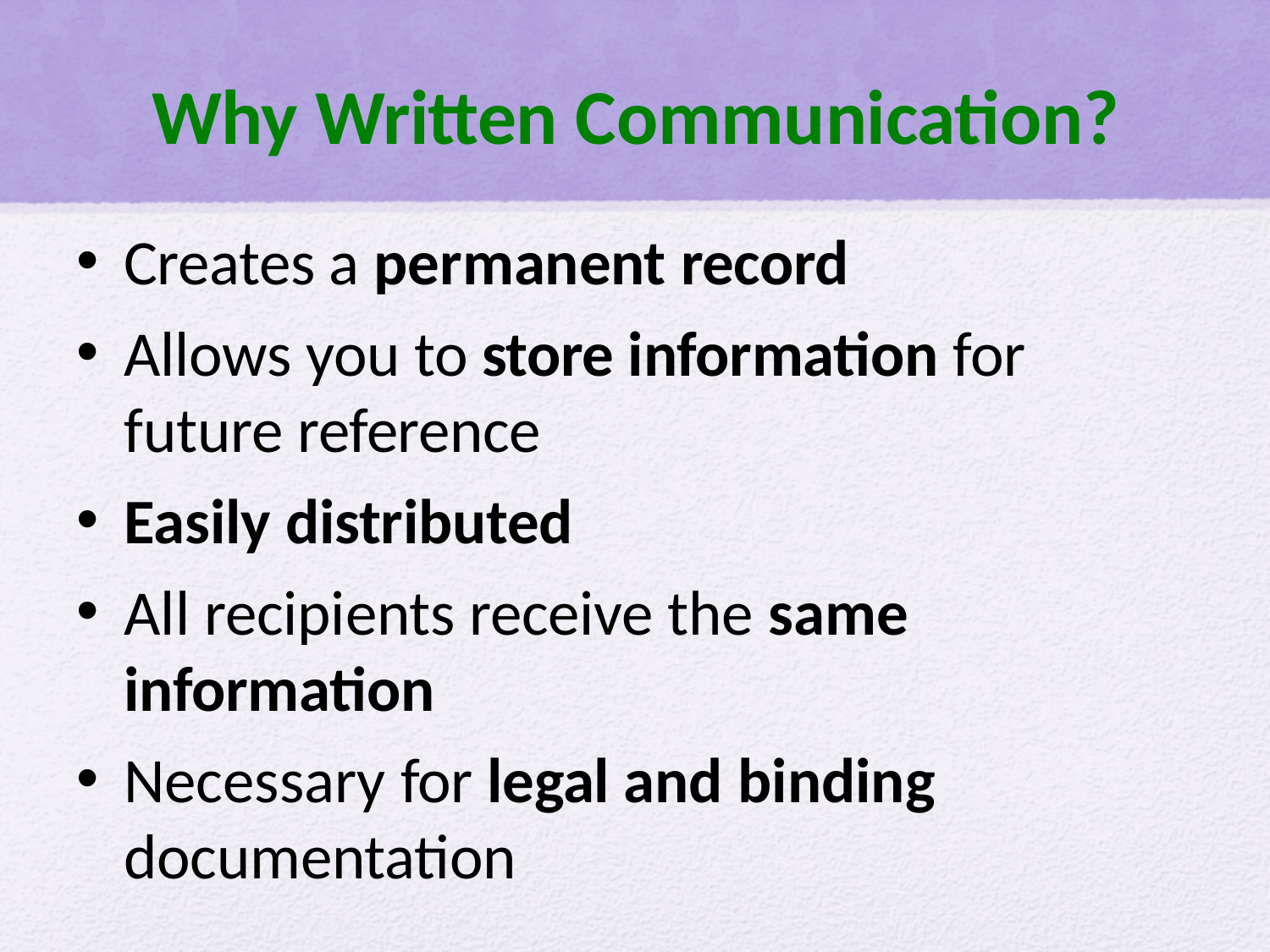

# Why Written Communication?
Creates a permanent record
Allows you to store information for  future reference
Easily distributed
All recipients receive the same  information
Necessary for legal and binding
documentation